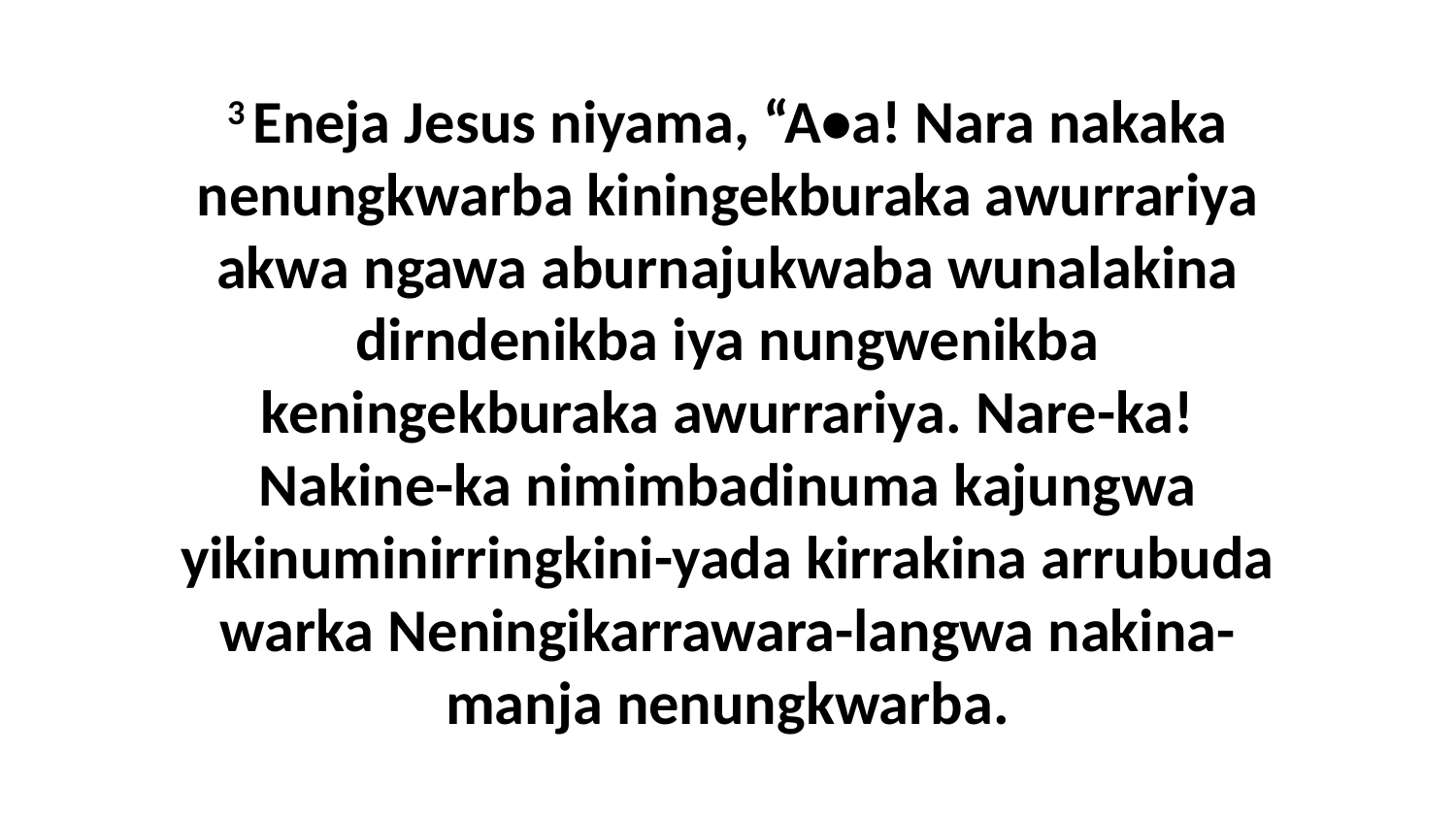

3 Eneja Jesus niyama, “A•a! Nara nakaka nenungkwarba kiningekburaka awurrariya akwa ngawa aburnajukwaba wunalakina dirndenikba iya nungwenikba keningekburaka awurrariya. Nare-ka! Nakine-ka nimimbadinuma kajungwa yikinuminirringkini-yada kirrakina arrubuda warka Neningikarrawara-langwa nakina-manja nenungkwarba.